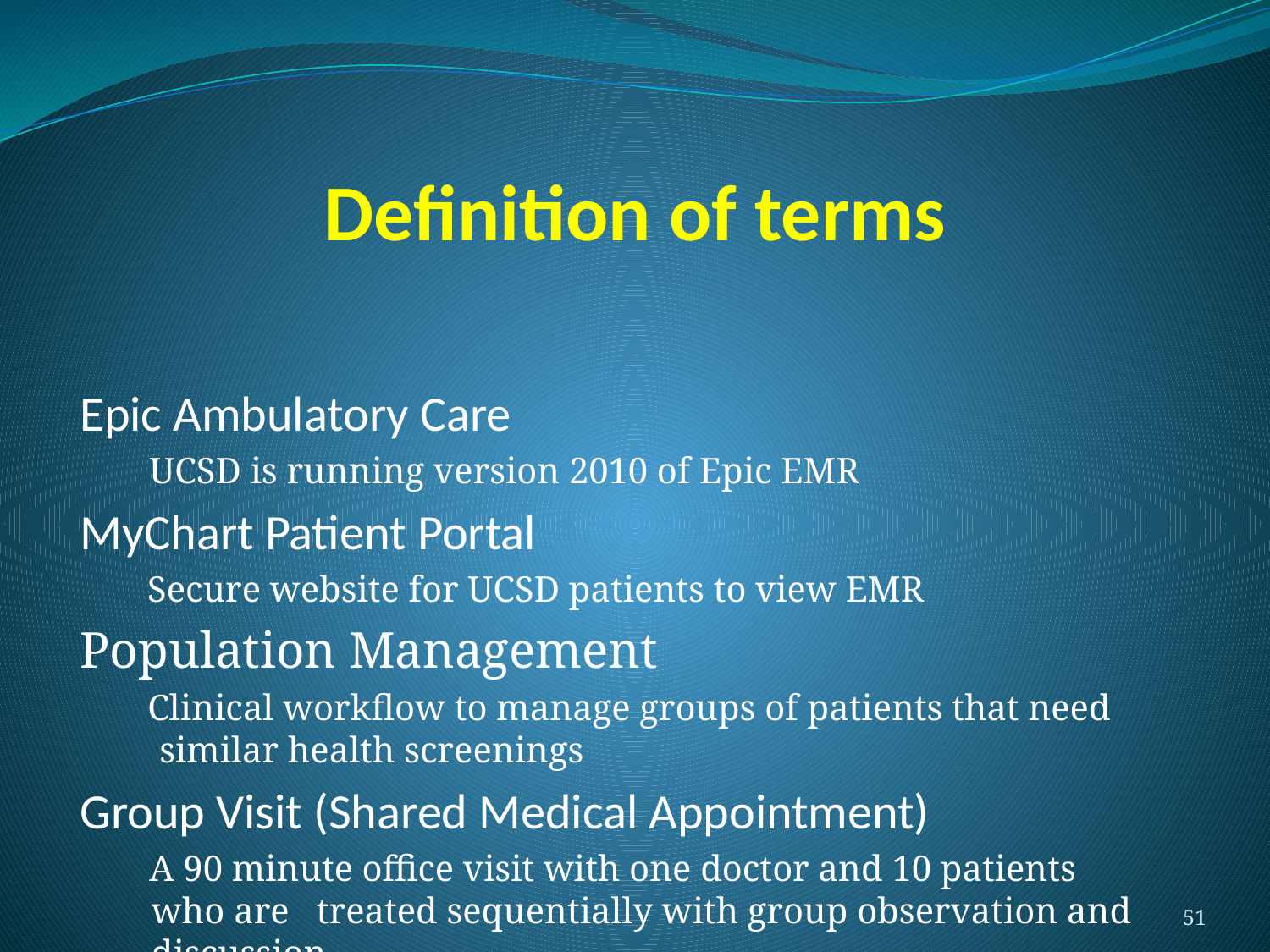

Epic Ambulatory Care
  UCSD is running version 2010 of Epic EMR
MyChart Patient Portal
  Secure website for UCSD patients to view EMR
Population Management
    Clinical workflow to manage groups of patients that need similar health screenings
Group Visit (Shared Medical Appointment)
  A 90 minute office visit with one doctor and 10 patients who are   treated sequentially with group observation and discussion

# Definition of terms
51